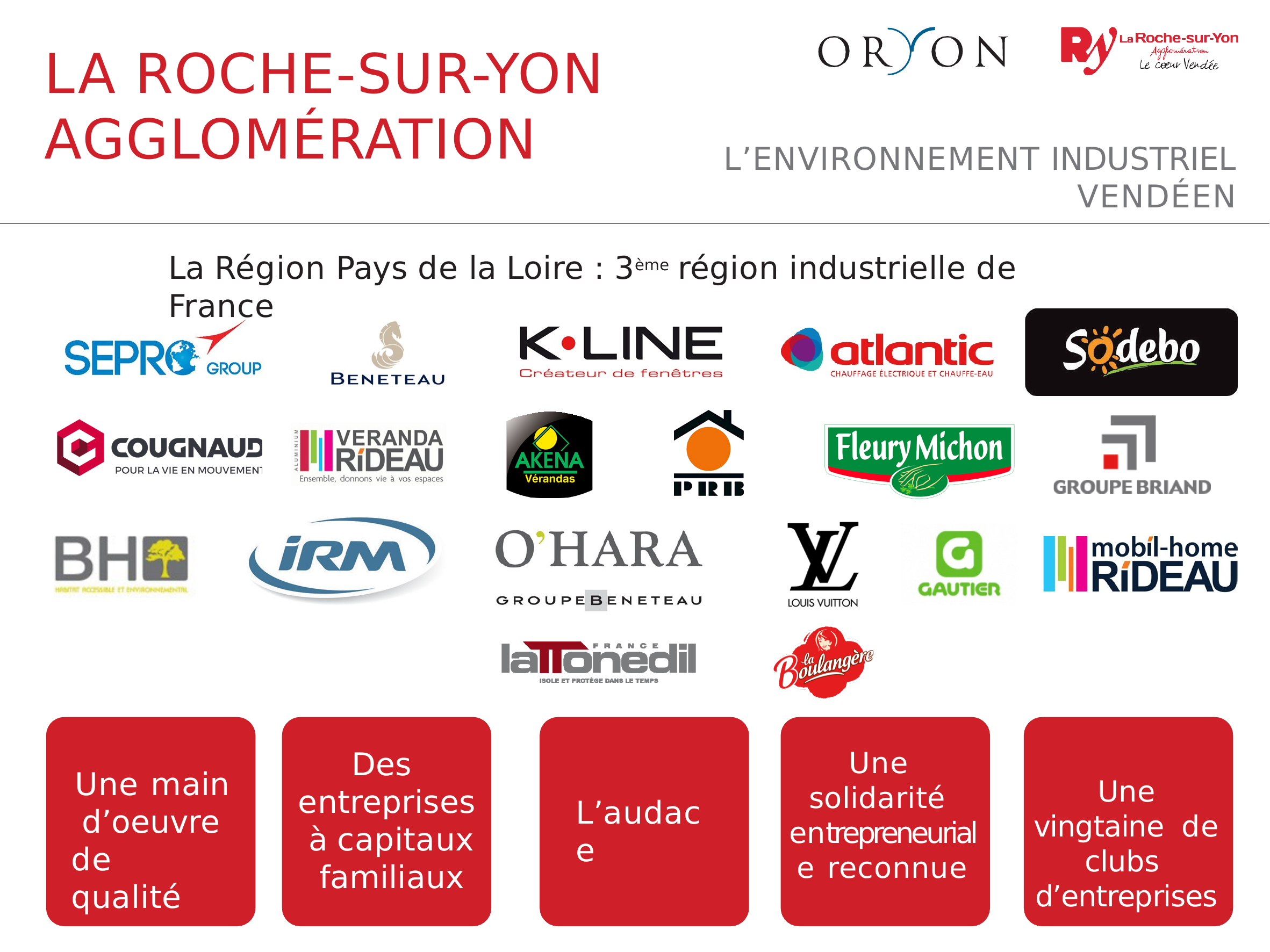

# LA ROCHE-SUR-YON  AGGLOMÉRATION
L’ENVIRONNEMENT INDUSTRIEL
VENDÉEN

La Région Pays de la Loire : 3ème région industrielle de France

Des  entreprises  à capitaux  familiaux
Une  solidarité  entrepreneuriale  reconnue
Une main  d’oeuvre  de qualité
Une vingtaine  de clubs  d’entreprises
L’audace